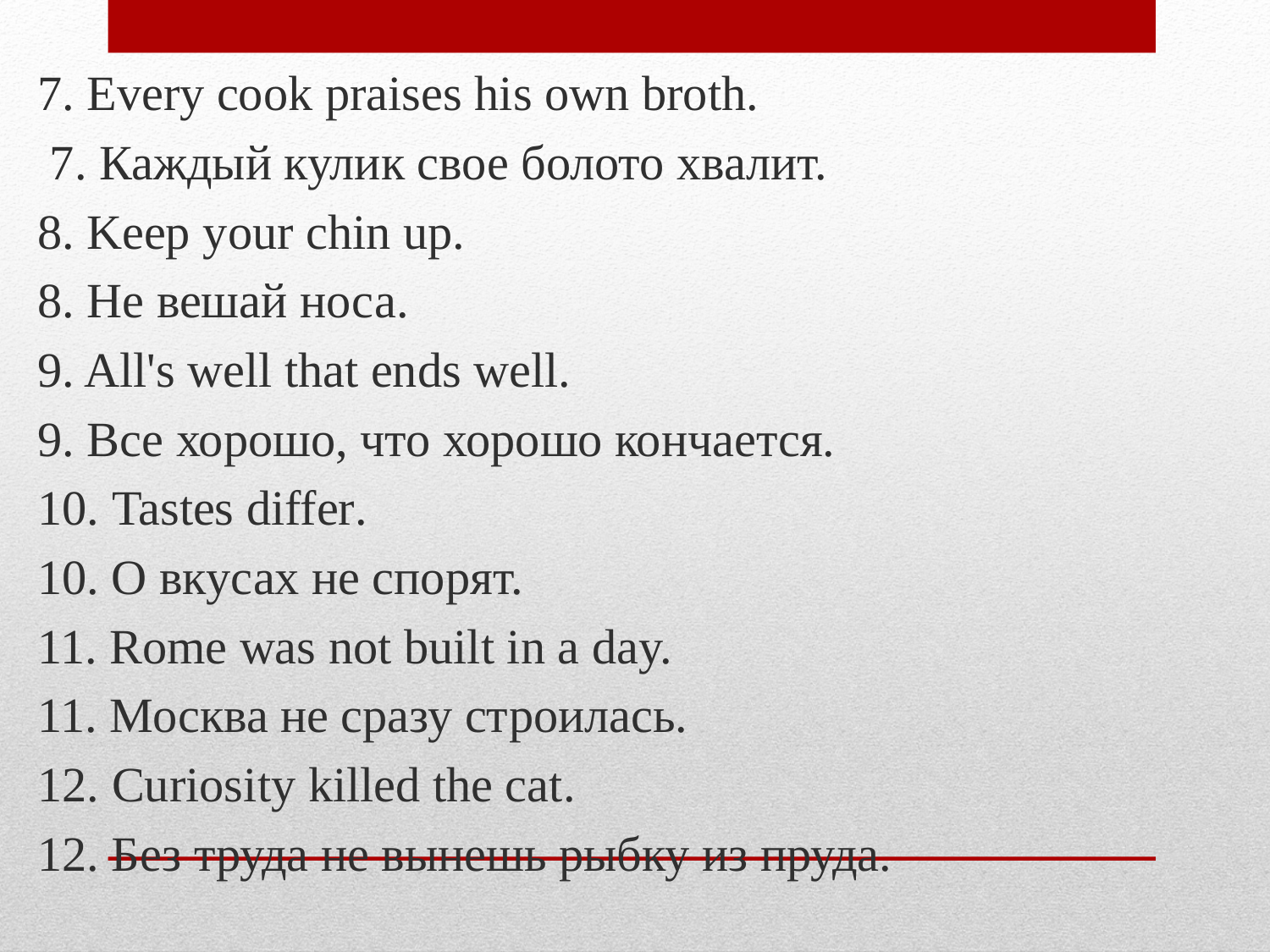

7. Every cook praises his own broth.
 7. Каждый кулик свое болото хвалит.
8. Keep your chin up.
8. Не вешай носа.
9. All's well that ends well.
9. Все хорошо, что хорошо кончается.
10. Tastes differ.
10. О вкусах не спорят.
11. Rome was not built in a day.
11. Москва не сразу строилась.
12. Curiosity killed the cat.
12. Без труда не вынешь рыбку из пруда.
#